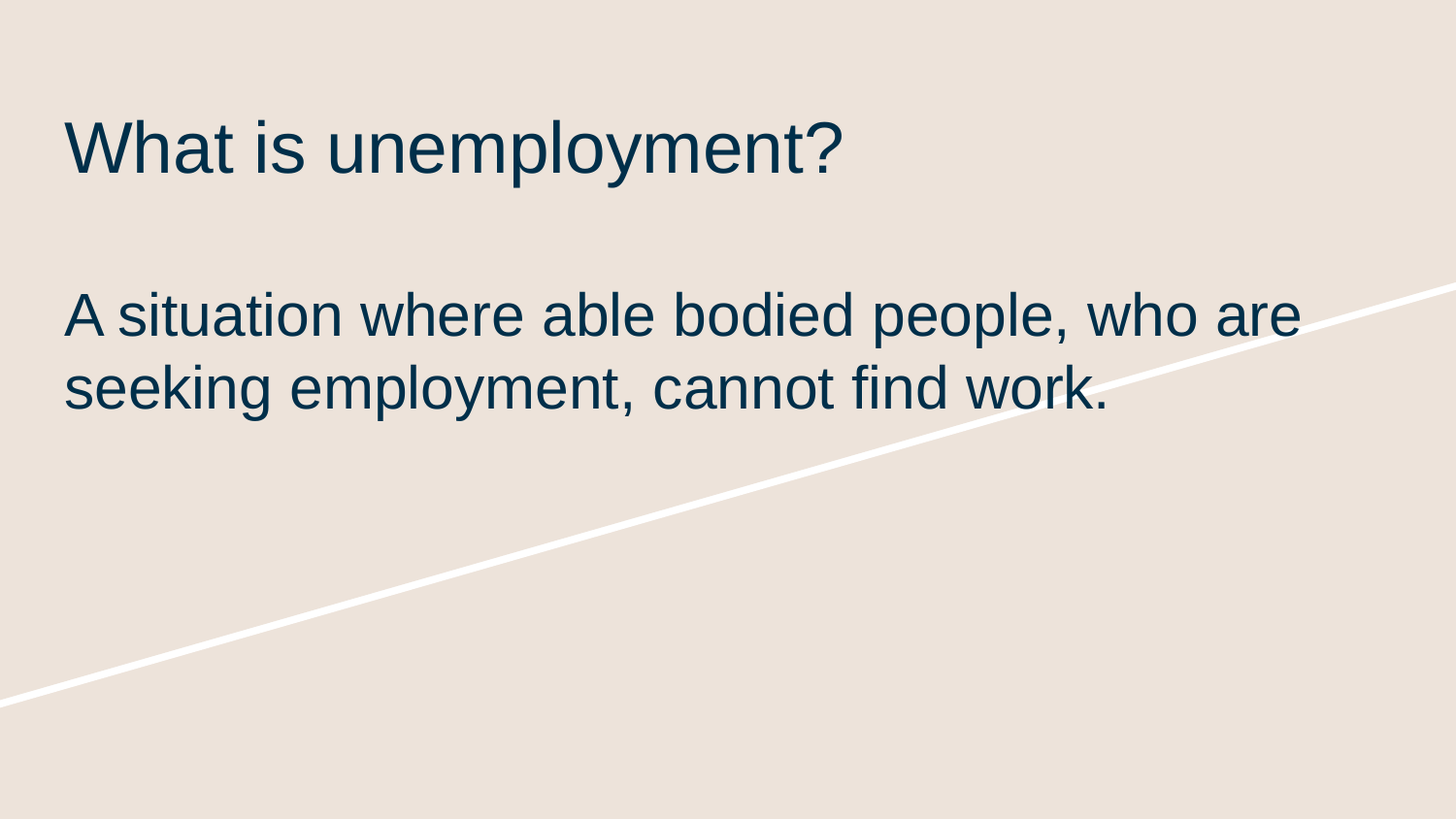

# What is unemployment?

A situation where able bodied people, who are seeking employment, cannot find work.